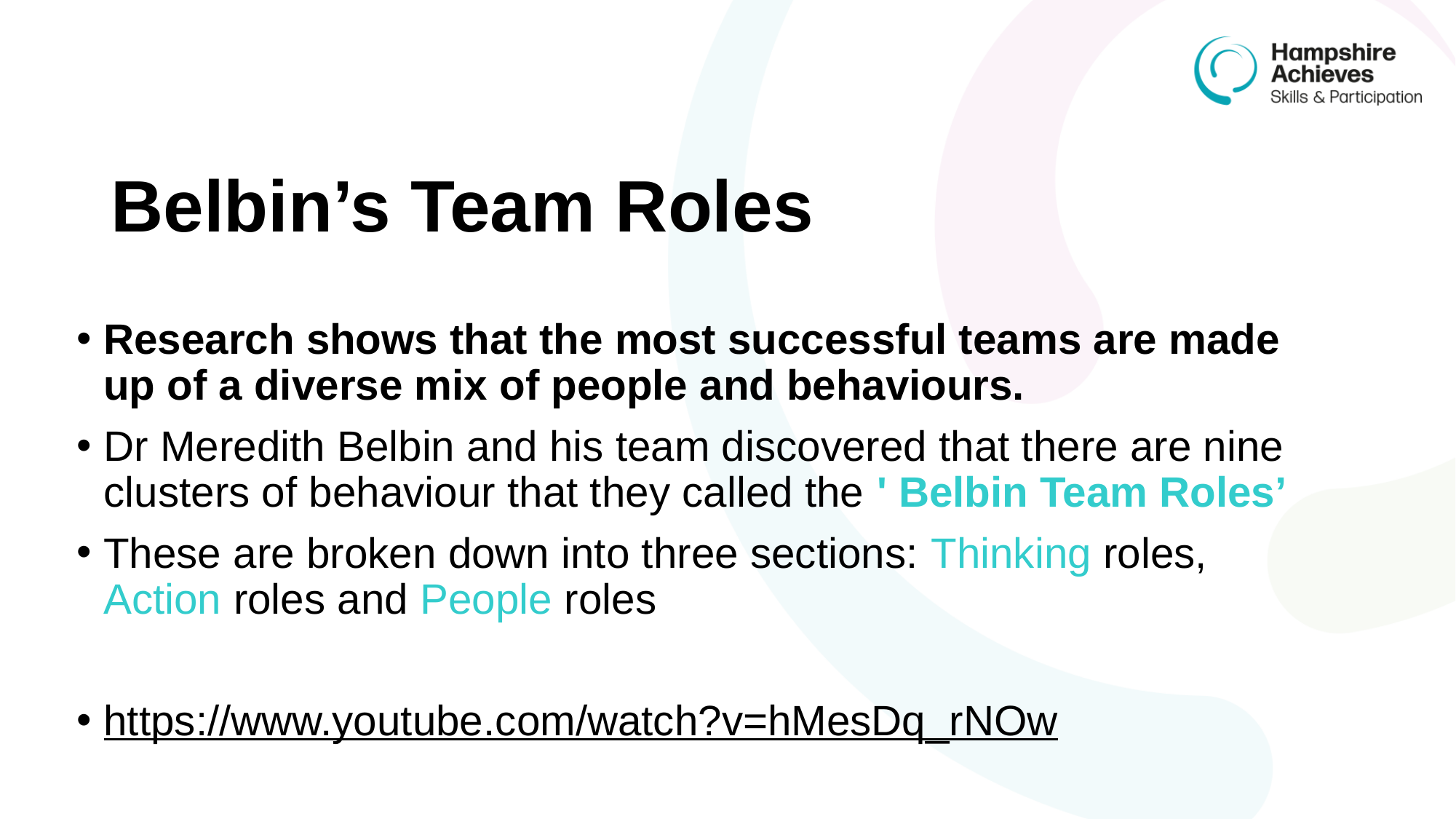

# Belbin’s Team Roles

Research shows that the most successful teams are made up of a diverse mix of people and behaviours.
Dr Meredith Belbin and his team discovered that there are nine clusters of behaviour that they called the ' Belbin Team Roles’
These are broken down into three sections: Thinking roles, Action roles and People roles

https://www.youtube.com/watch?v=hMesDq_rNOw